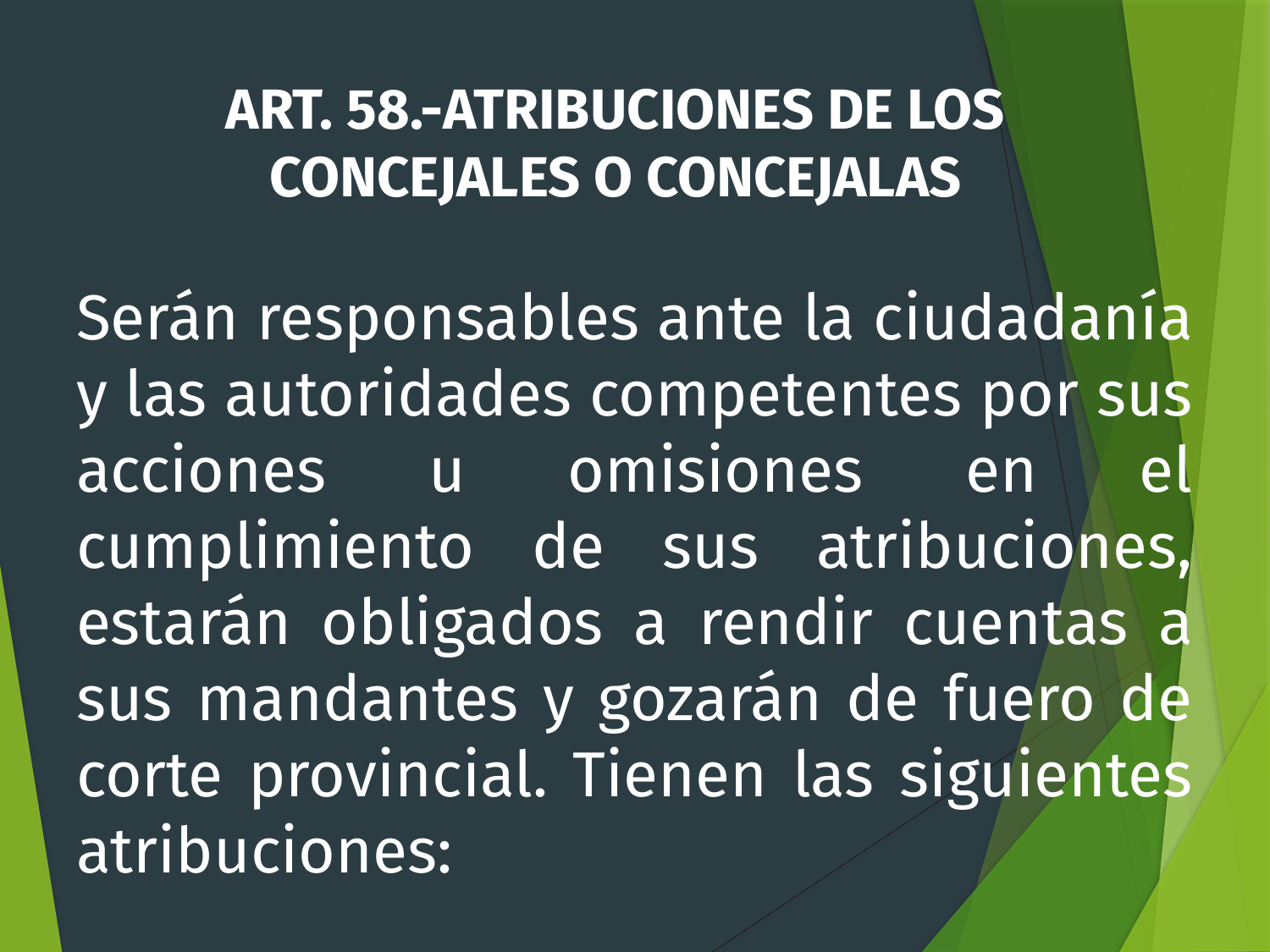

# ART. 58.-ATRIBUCIONES DE LOS CONCEJALES O CONCEJALAS

Serán responsables ante la ciudadanía y las autoridades competentes por sus acciones u omisiones en el cumplimiento de sus atribuciones, estarán obligados a rendir cuentas a sus mandantes y gozarán de fuero de corte provincial. Tienen las siguientes atribuciones: